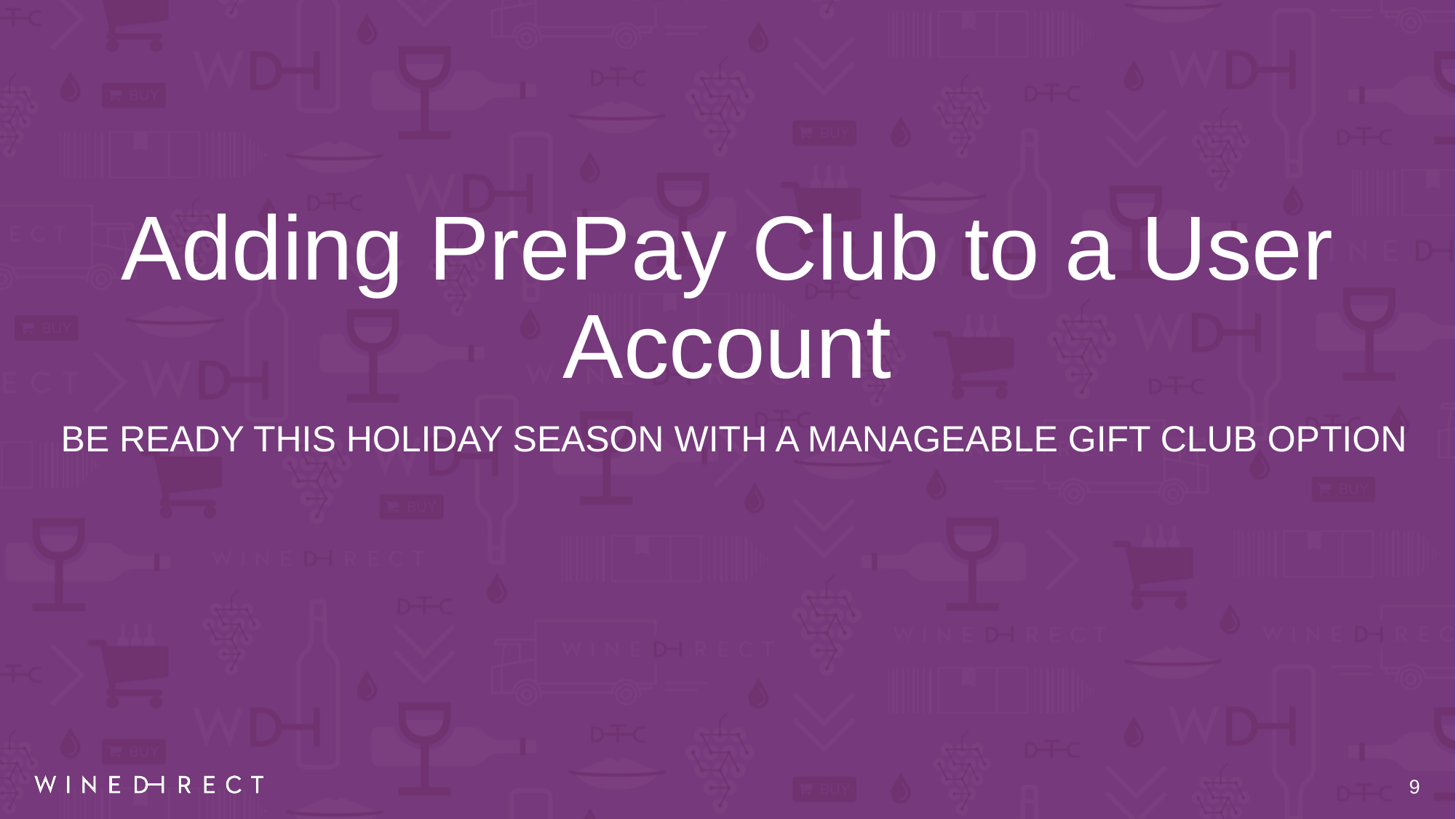

# Adding PrePay Club to a User Account
BE READY THIS HOLIDAY SEASON WITH A MANAGEABLE GIFT CLUB OPTION
9